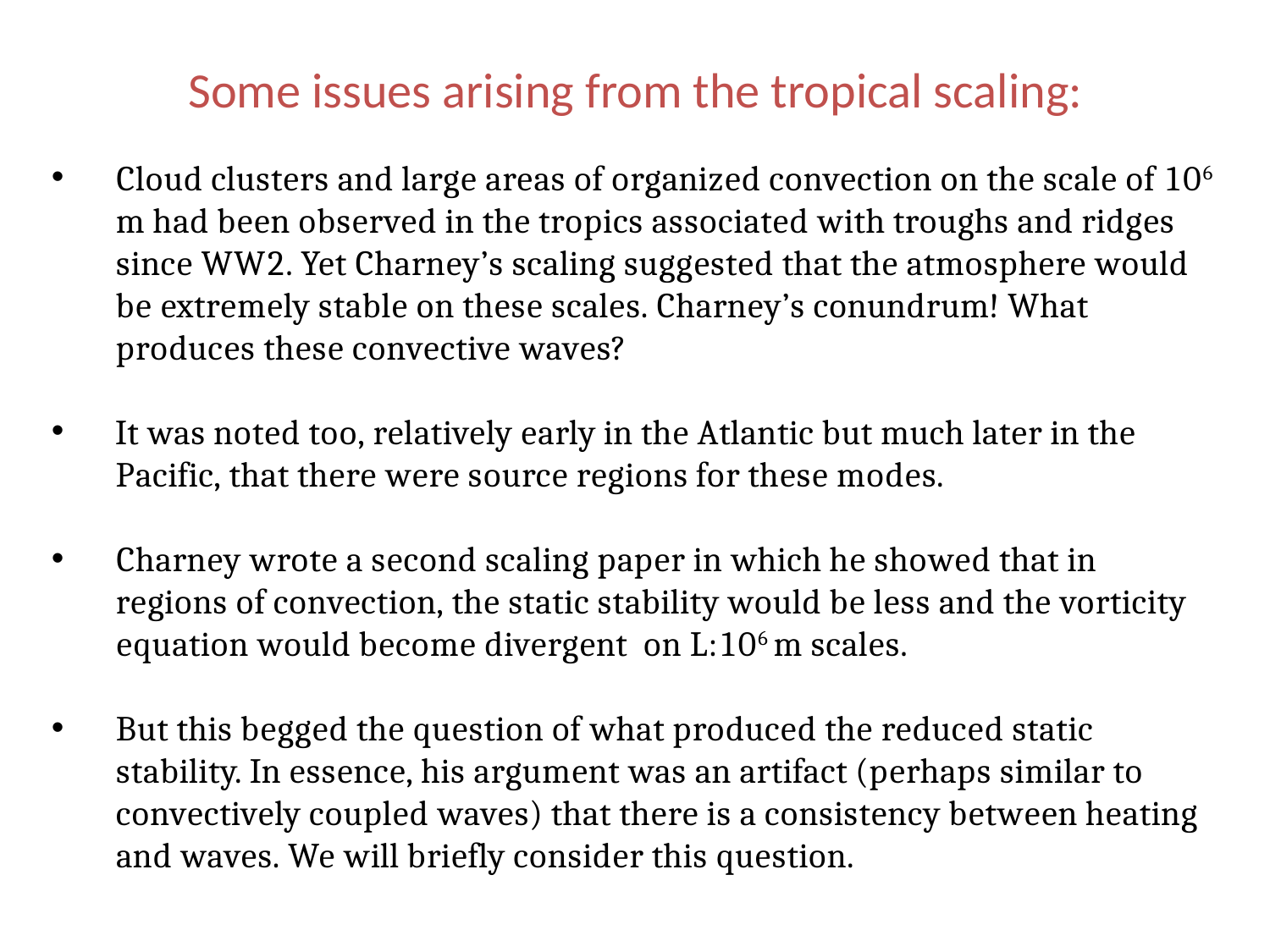

Some issues arising from the tropical scaling:
Cloud clusters and large areas of organized convection on the scale of 106 m had been observed in the tropics associated with troughs and ridges since WW2. Yet Charney’s scaling suggested that the atmosphere would be extremely stable on these scales. Charney’s conundrum! What produces these convective waves?

It was noted too, relatively early in the Atlantic but much later in the Pacific, that there were source regions for these modes.

Charney wrote a second scaling paper in which he showed that in regions of convection, the static stability would be less and the vorticity equation would become divergent  on L:106 m scales.

But this begged the question of what produced the reduced static stability. In essence, his argument was an artifact (perhaps similar to convectively coupled waves) that there is a consistency between heating and waves. We will briefly consider this question.